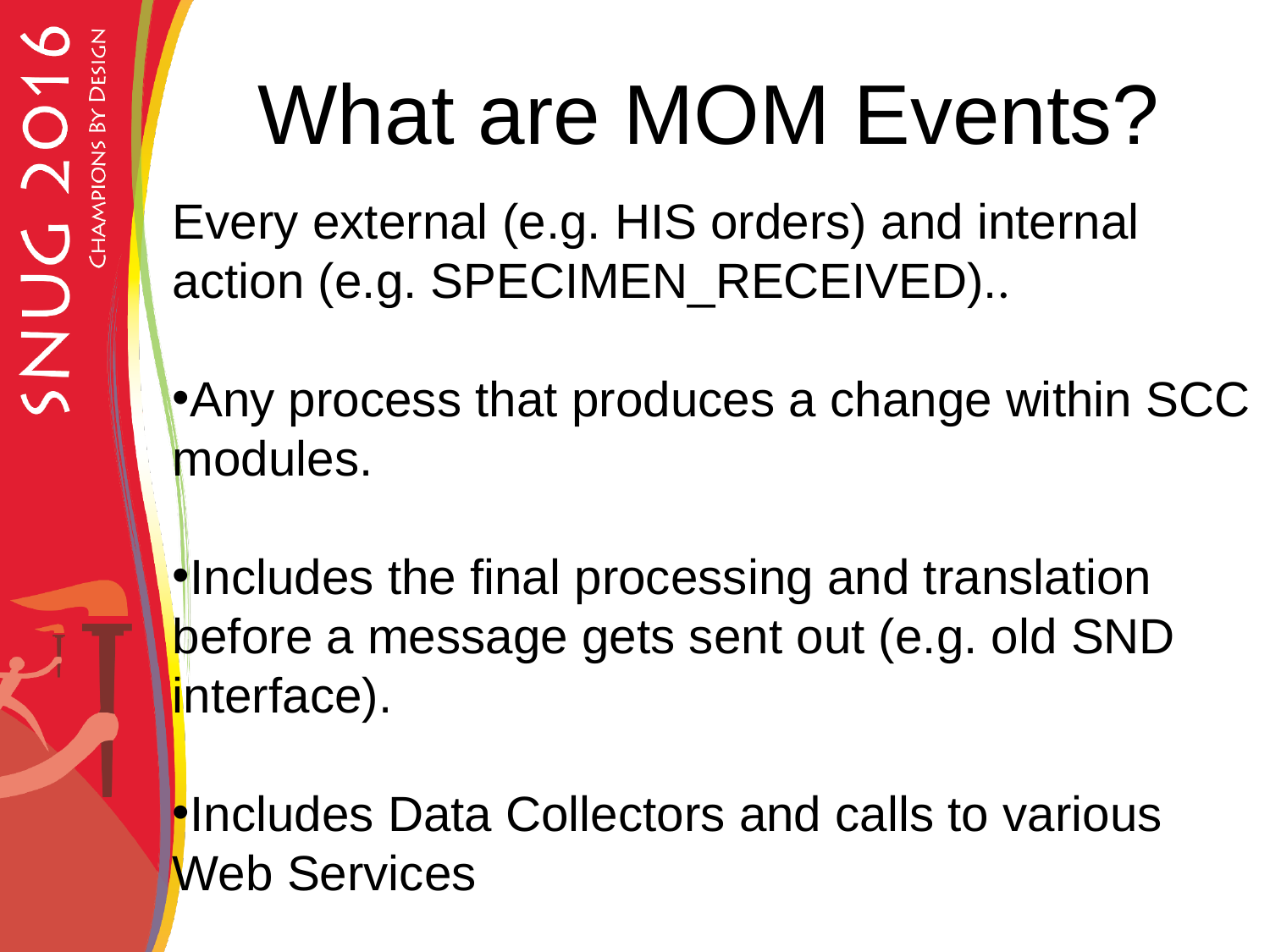

# What are MOM Events?
Every external (e.g. HIS orders) and internal action (e.g. SPECIMEN_RECEIVED)..

Any process that produces a change within SCC modules.

Includes the final processing and translation before a message gets sent out (e.g. old SND interface).

Includes Data Collectors and calls to various Web Services